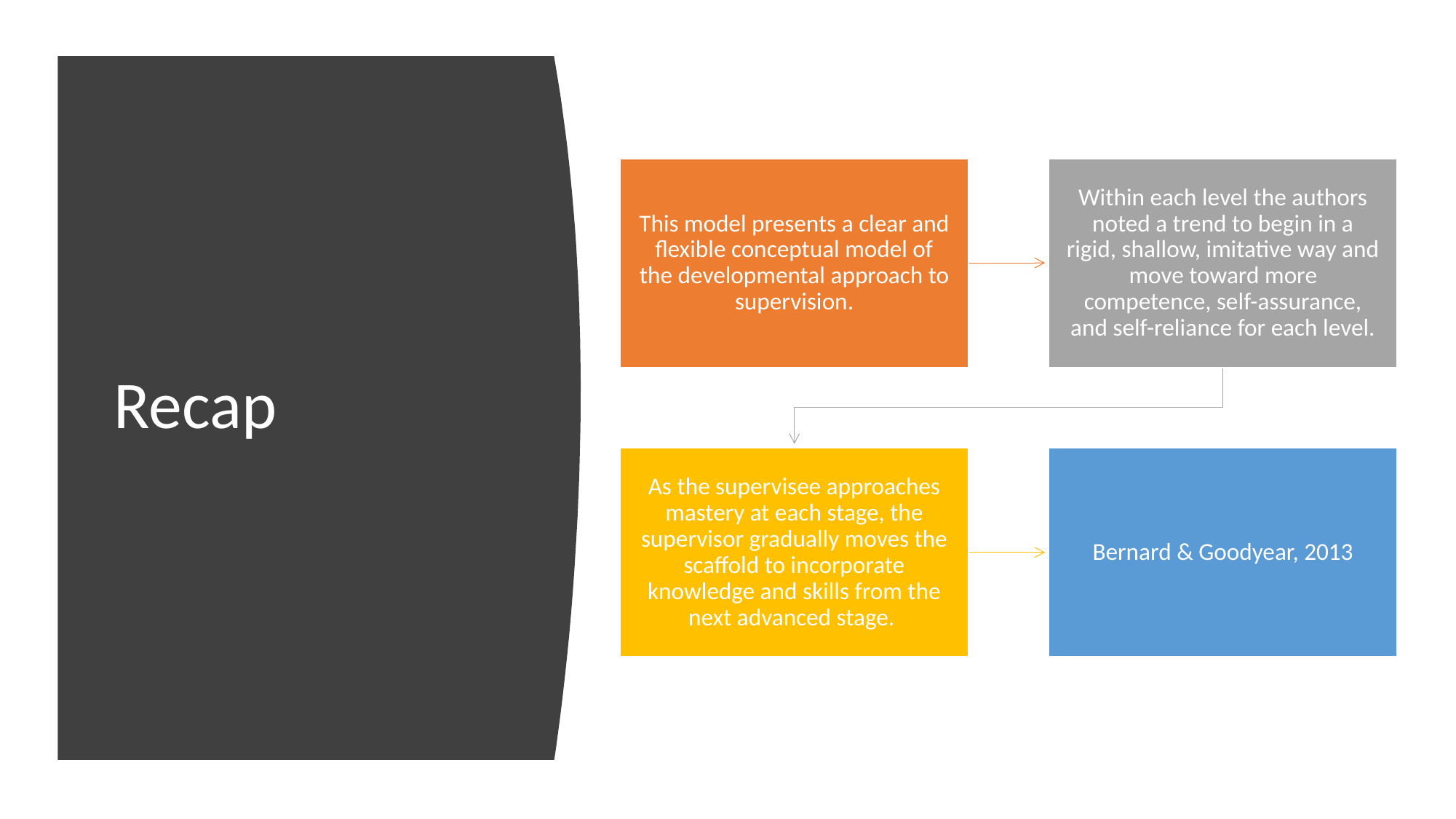

This model presents a clear and flexible conceptual model of the developmental approach to supervision.

Within each level the authors noted a trend to begin in a rigid, shallow, imitative way and move toward more competence, self-assurance, and self-reliance for each level.

As the supervisee approaches mastery at each stage, the supervisor gradually moves the scaffold to incorporate knowledge and skills from the next advanced stage.
Bernard & Goodyear, 2013

# Recap